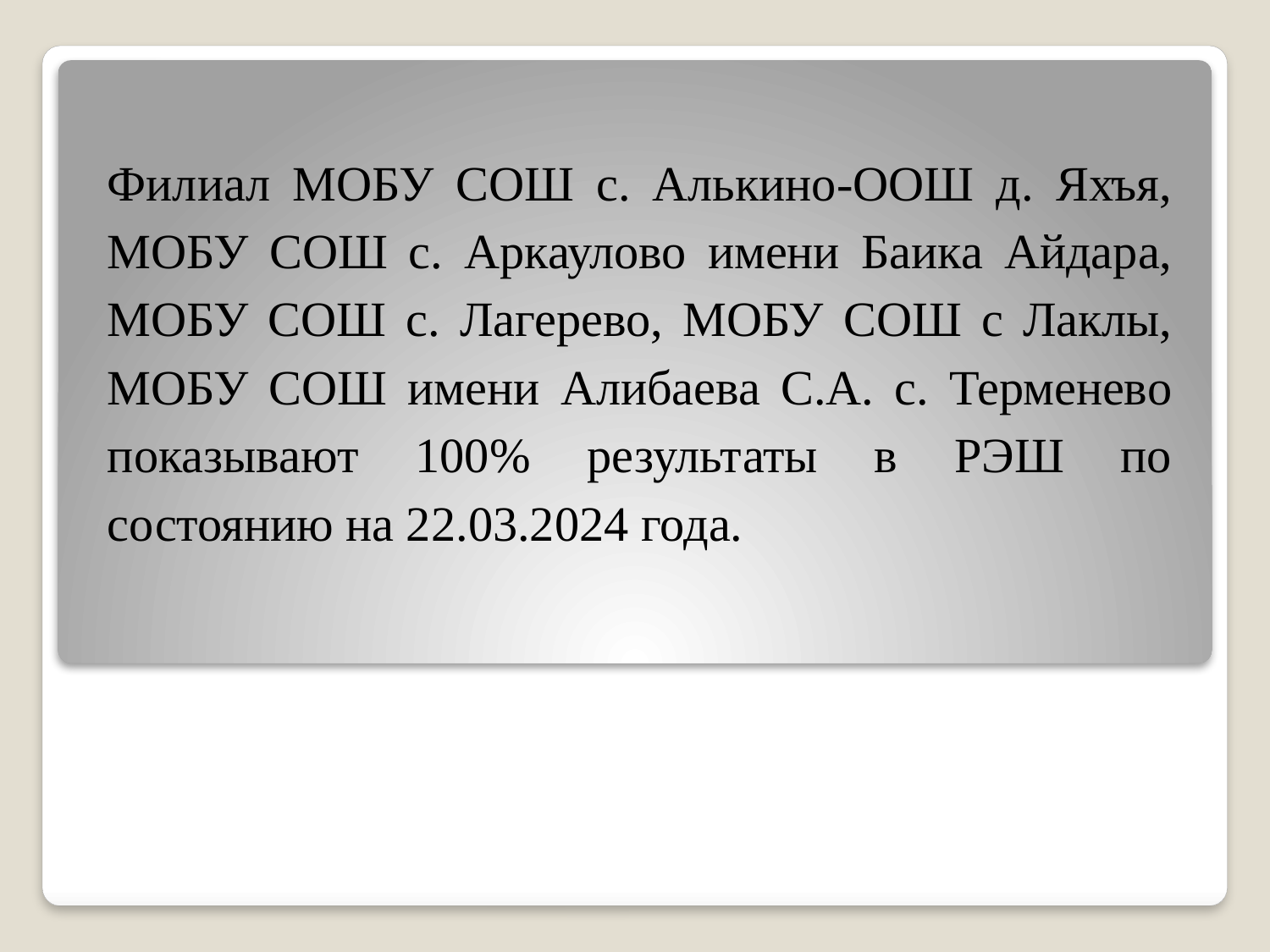

Филиал МОБУ СОШ с. Алькино-ООШ д. Яхъя, МОБУ СОШ с. Аркаулово имени Баика Айдара, МОБУ СОШ с. Лагерево, МОБУ СОШ с Лаклы, МОБУ СОШ имени Алибаева С.А. с. Терменево показывают 100% результаты в РЭШ по состоянию на 22.03.2024 года.
#